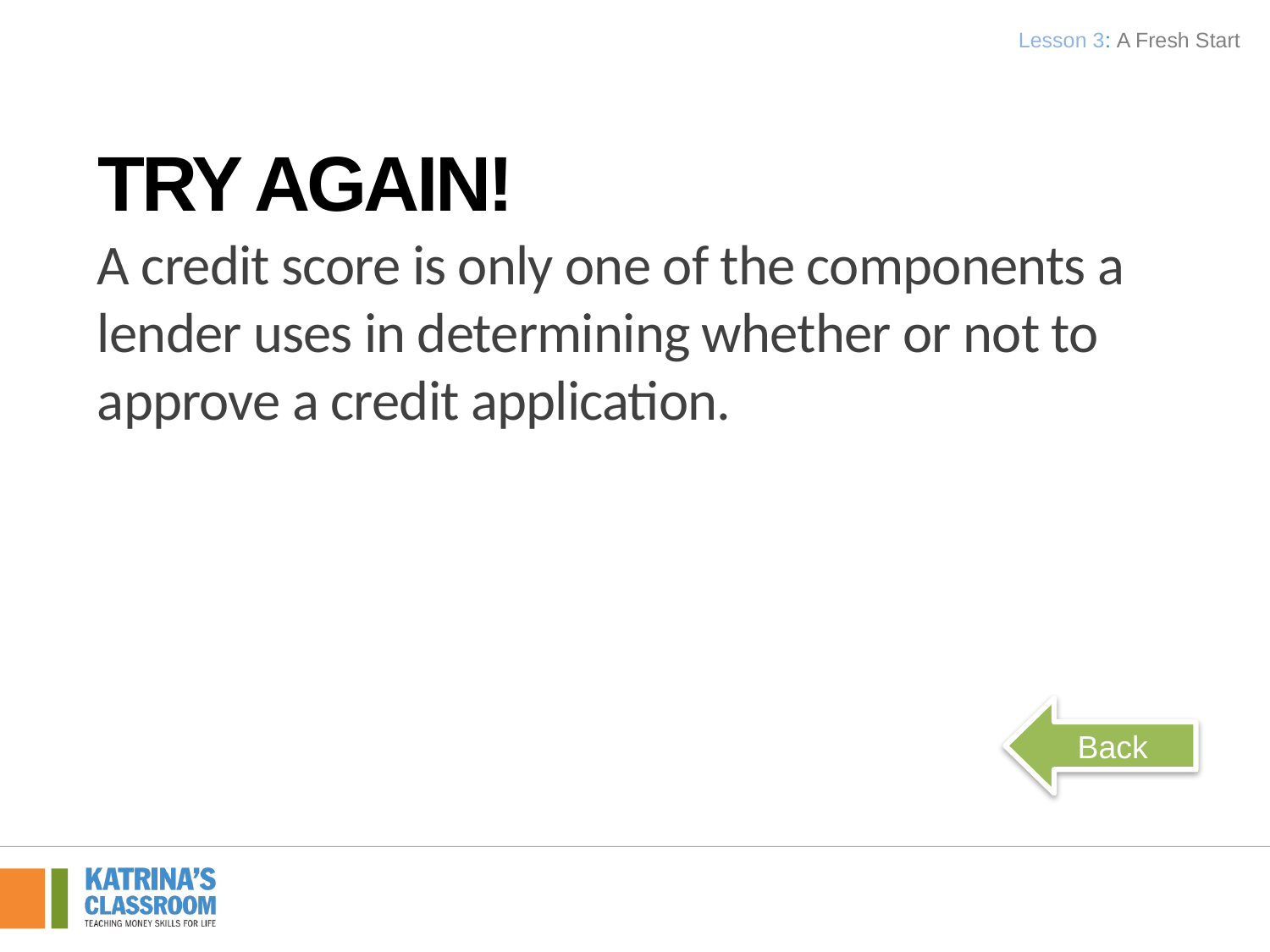

Lesson 3: A Fresh Start
Try Again!
A credit score is only one of the components a lender uses in determining whether or not to approve a credit application.
Back